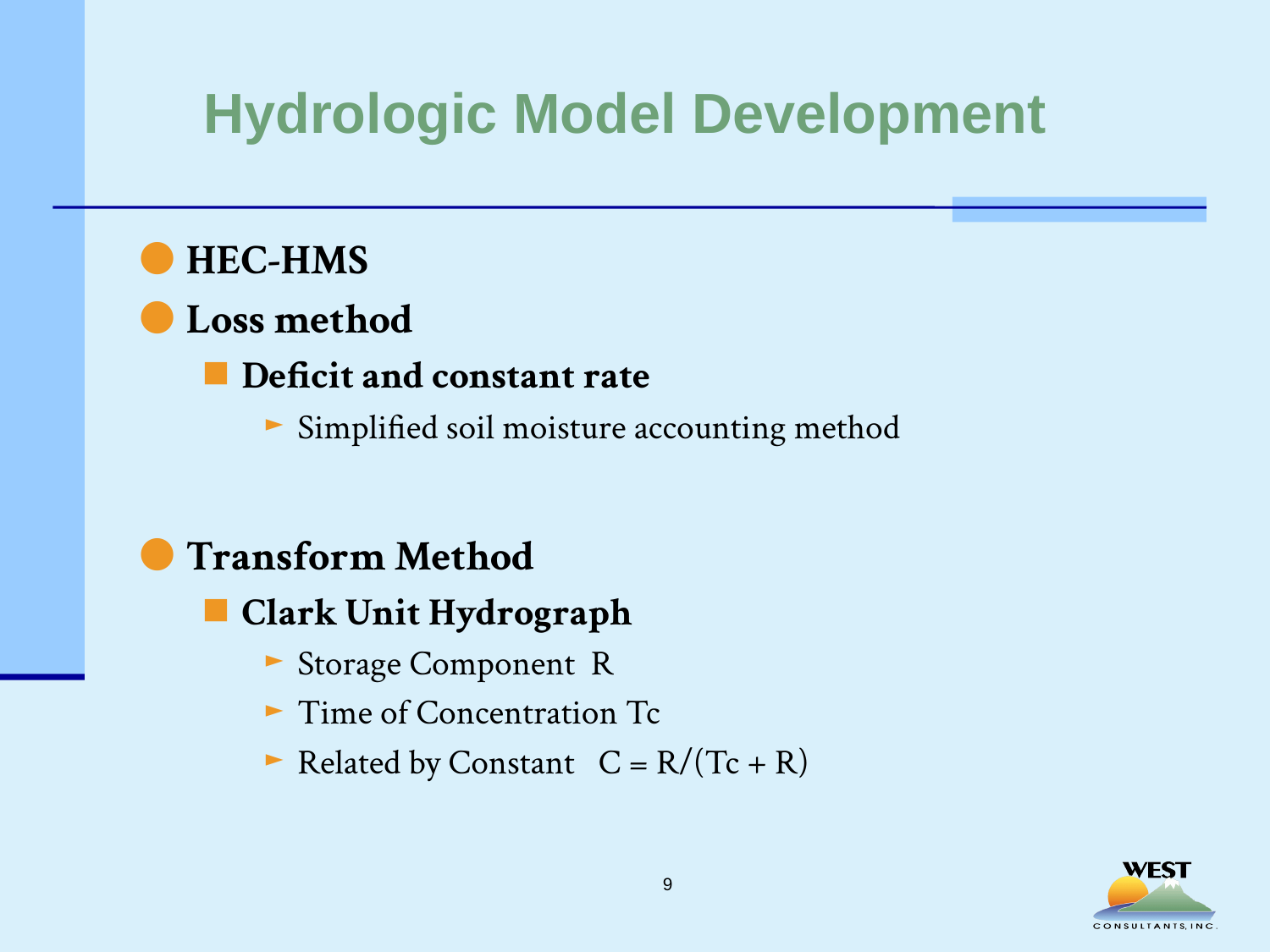

# Hydrologic Model Development
HEC-HMS
Loss method
Deficit and constant rate
Simplified soil moisture accounting method

Transform Method
Clark Unit Hydrograph
Storage Component  R
Time of Concentration Tc
Related by Constant   C = R/(Tc + R)
9